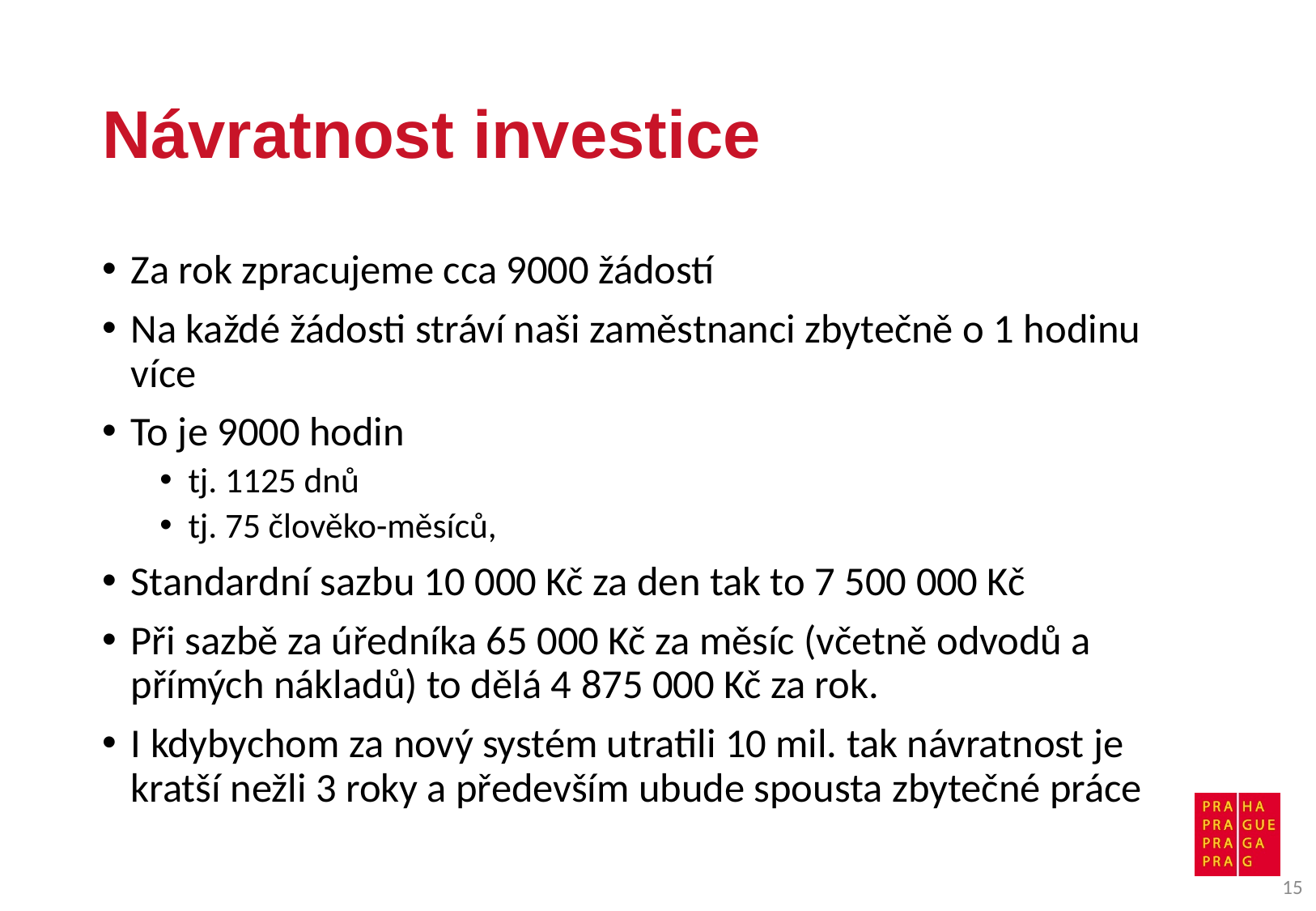

# Návratnost investice
Za rok zpracujeme cca 9000 žádostí
Na každé žádosti stráví naši zaměstnanci zbytečně o 1 hodinu více
To je 9000 hodin
tj. 1125 dnů
tj. 75 člověko-měsíců,
Standardní sazbu 10 000 Kč za den tak to 7 500 000 Kč
Při sazbě za úředníka 65 000 Kč za měsíc (včetně odvodů a přímých nákladů) to dělá 4 875 000 Kč za rok.
I kdybychom za nový systém utratili 10 mil. tak návratnost je kratší nežli 3 roky a především ubude spousta zbytečné práce
15